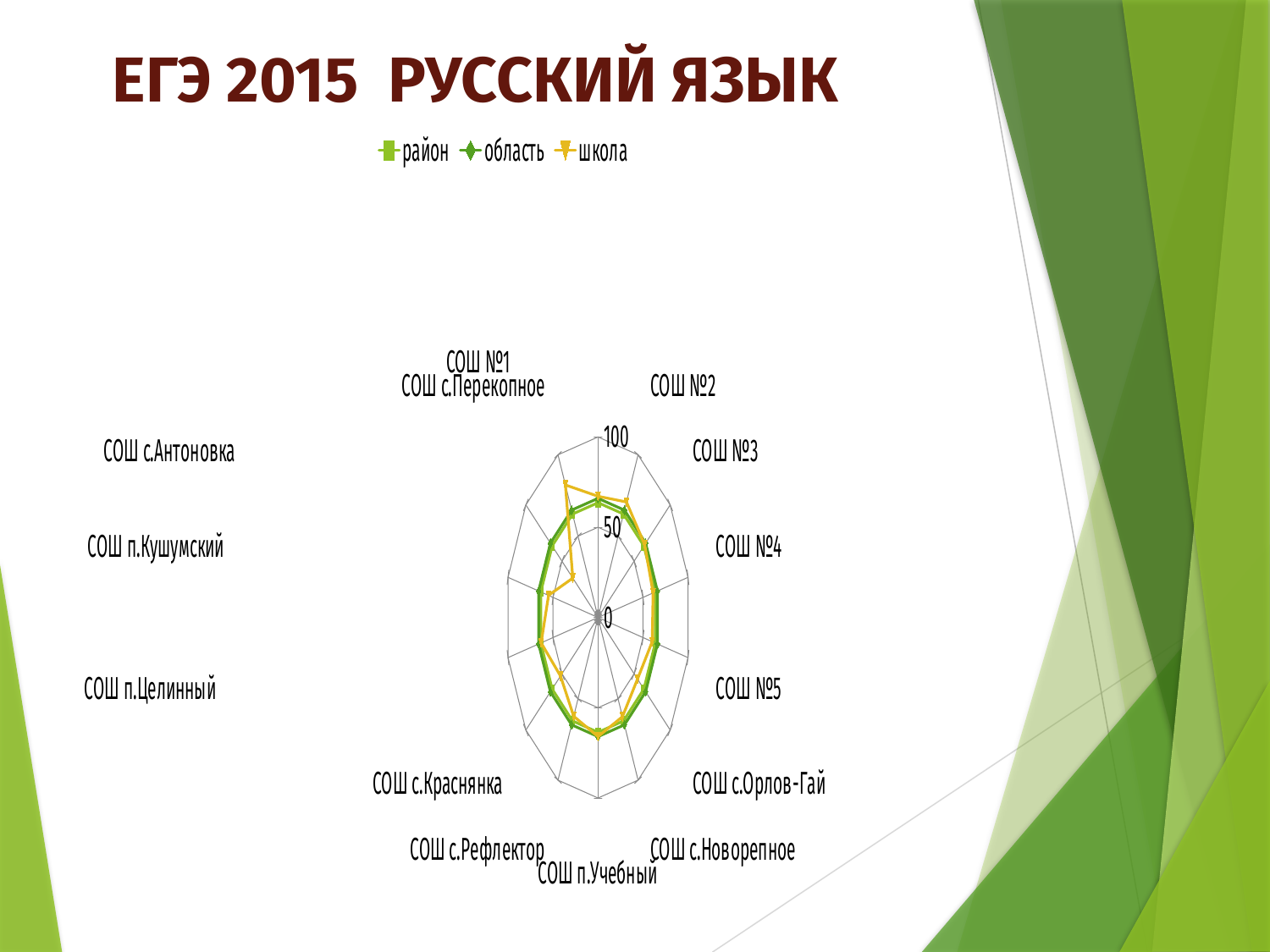

# ЕГЭ 2015  РУССКИЙ ЯЗЫК

### Chart

| Category | район | область | школа |
|---|---|---|---|
| СОШ №1                                                            | 63.6 | 66.0 | 67.14 |
| СОШ №2                                                                                                                      | 63.6 | 66.0 | 71.0 |
| СОШ №3 | 63.6 | 66.0 | 64.7 |
| СОШ №4  | 63.6 | 66.0 | 61.24 |
| СОШ №5                                                               | 63.6 | 66.0 | 60.24 |
| СОШ с.Орлов-Гай | 63.6 | 66.0 | 54.75 |
| СОШ с.Новорепное | 63.6 | 66.0 | 61.0 |
| СОШ п.Учебный | 63.6 | 66.0 | 66.0 |
| СОШ с.Рефлектор | 63.6 | 66.0 | 60.75 |
| СОШ с.Краснянка | 63.6 | 66.0 | 52.0 |
| СОШ п.Целинный                                                                  | 63.6 | 66.0 | 63.2 |
| СОШ п.Кушумский                                                                | 63.6 | 66.0 | 55.0 |
| СОШ с.Антоновка                                                                   | 63.6 | 66.0 | 35.0 |
| СОШ с.Перекопное | 63.6 | 66.0 | 81.5 |